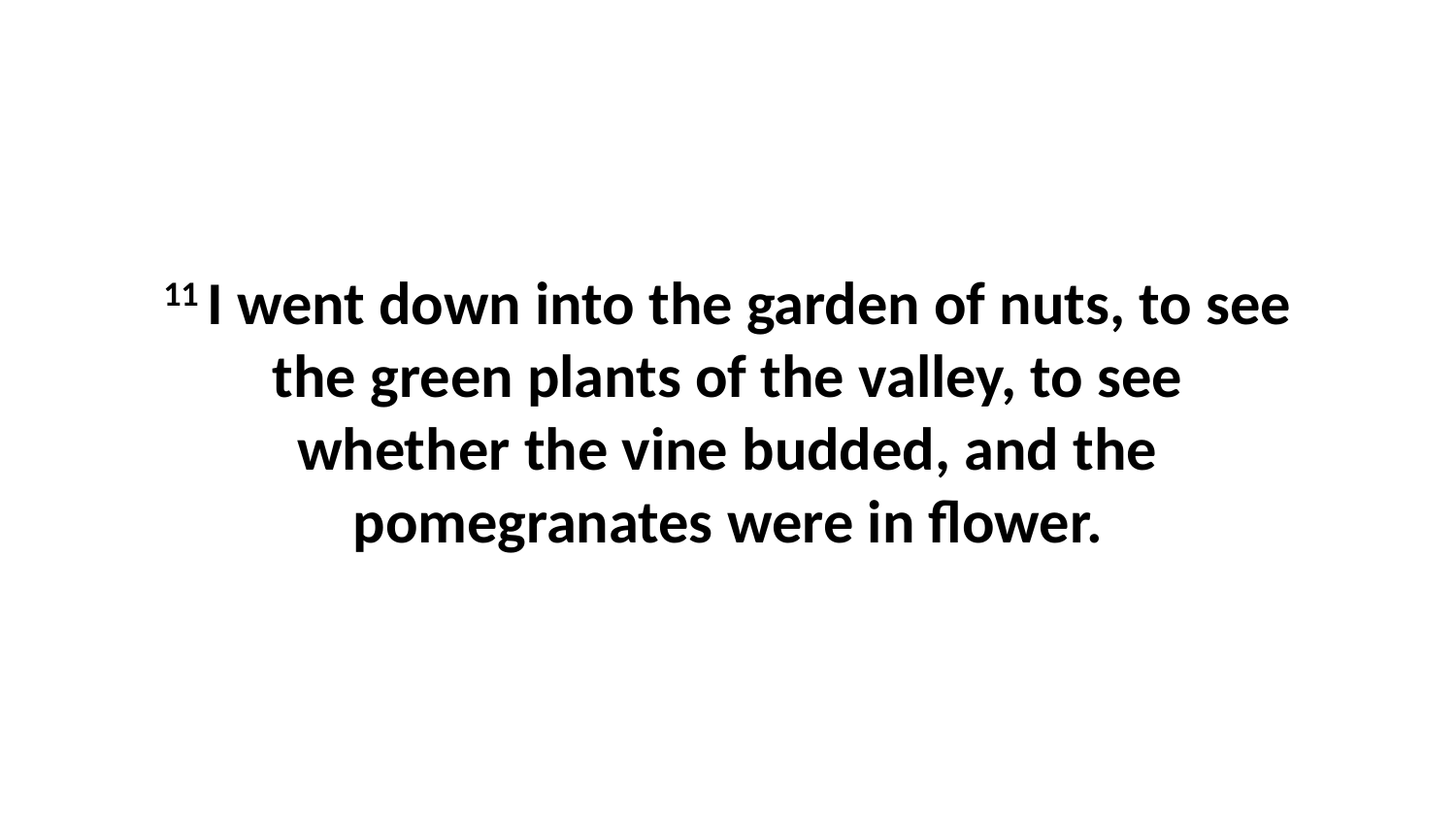

11 I went down into the garden of nuts, to see the green plants of the valley, to see whether the vine budded, and the pomegranates were in flower.